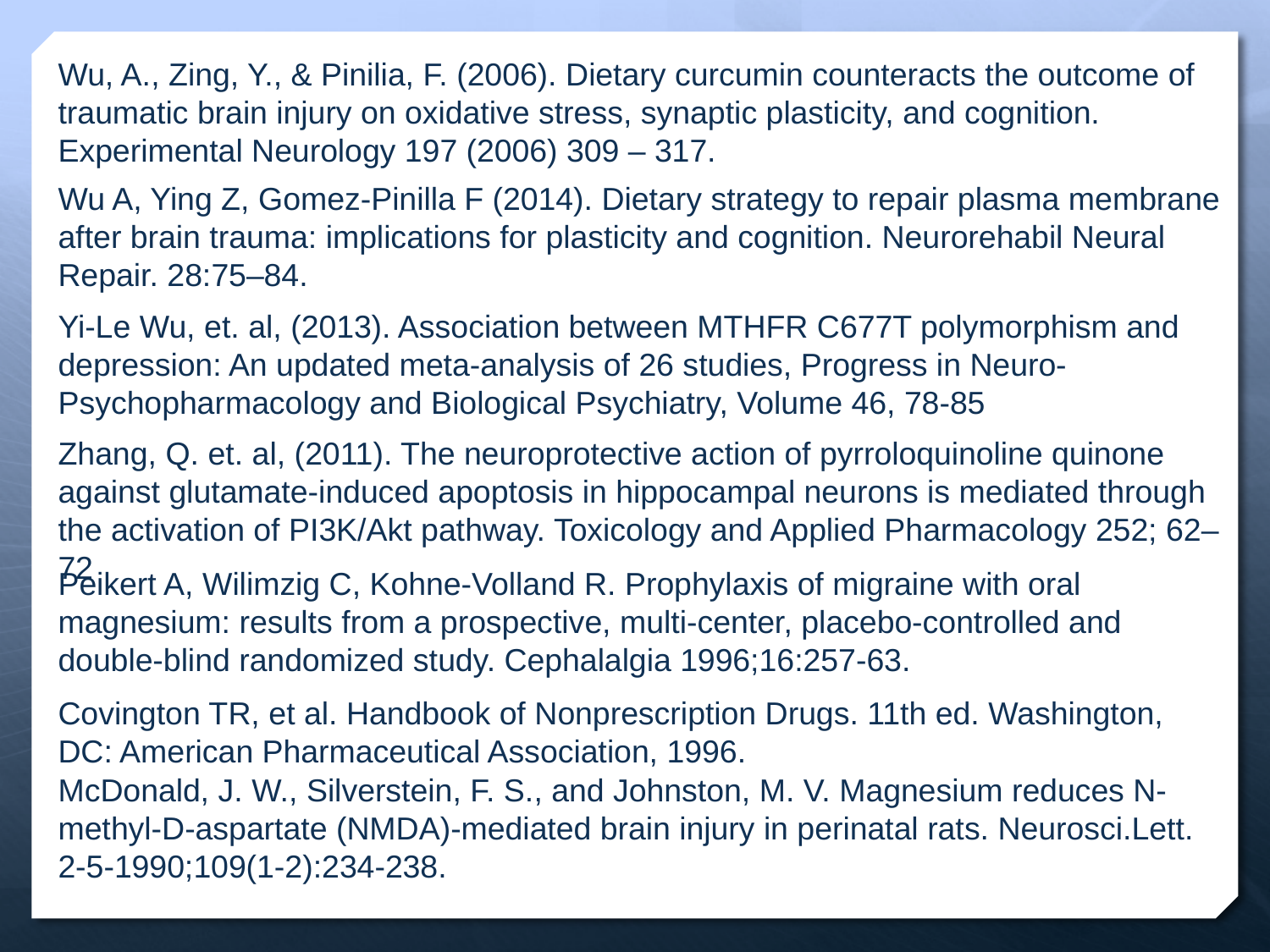

Wu, A., Zing, Y., & Pinilia, F. (2006). Dietary curcumin counteracts the outcome of traumatic brain injury on oxidative stress, synaptic plasticity, and cognition. Experimental Neurology 197 (2006) 309 – 317.

Wu A, Ying Z, Gomez-Pinilla F (2014). Dietary strategy to repair plasma membrane after brain trauma: implications for plasticity and cognition. Neurorehabil Neural Repair. 28:75–84.
Yi-Le Wu, et. al, (2013). Association between MTHFR C677T polymorphism and depression: An updated meta-analysis of 26 studies, Progress in Neuro-Psychopharmacology and Biological Psychiatry, Volume 46, 78-85
Zhang, Q. et. al, (2011). The neuroprotective action of pyrroloquinoline quinone against glutamate-induced apoptosis in hippocampal neurons is mediated through the activation of PI3K/Akt pathway. Toxicology and Applied Pharmacology 252; 62–72
Peikert A, Wilimzig C, Kohne-Volland R. Prophylaxis of migraine with oral magnesium: results from a prospective, multi-center, placebo-controlled and double-blind randomized study. Cephalalgia 1996;16:257-63.
Covington TR, et al. Handbook of Nonprescription Drugs. 11th ed. Washington, DC: American Pharmaceutical Association, 1996.
McDonald, J. W., Silverstein, F. S., and Johnston, M. V. Magnesium reduces N-methyl-D-aspartate (NMDA)-mediated brain injury in perinatal rats. Neurosci.Lett. 2-5-1990;109(1-2):234-238.